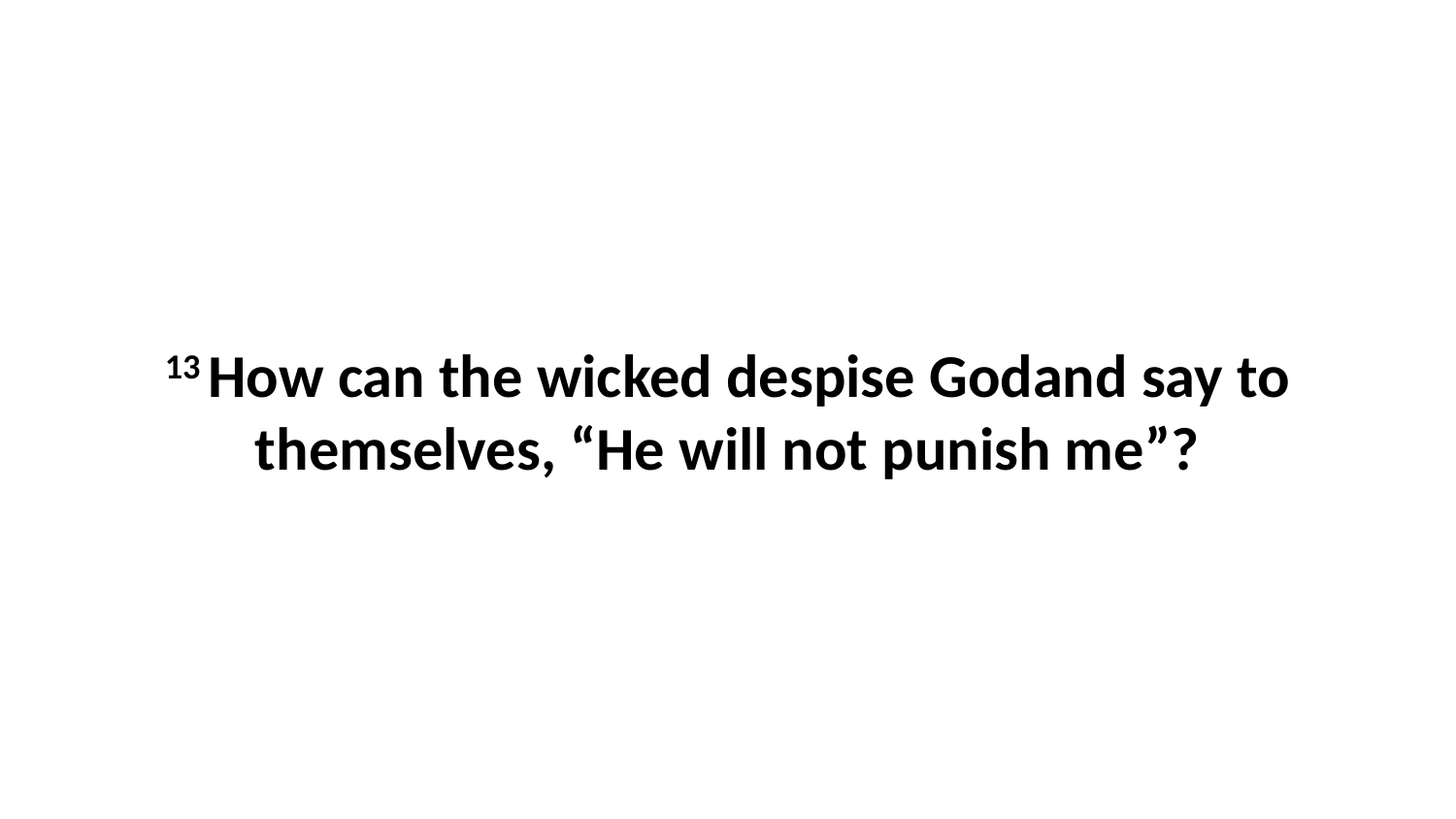

13 How can the wicked despise Godand say to themselves, “He will not punish me”?